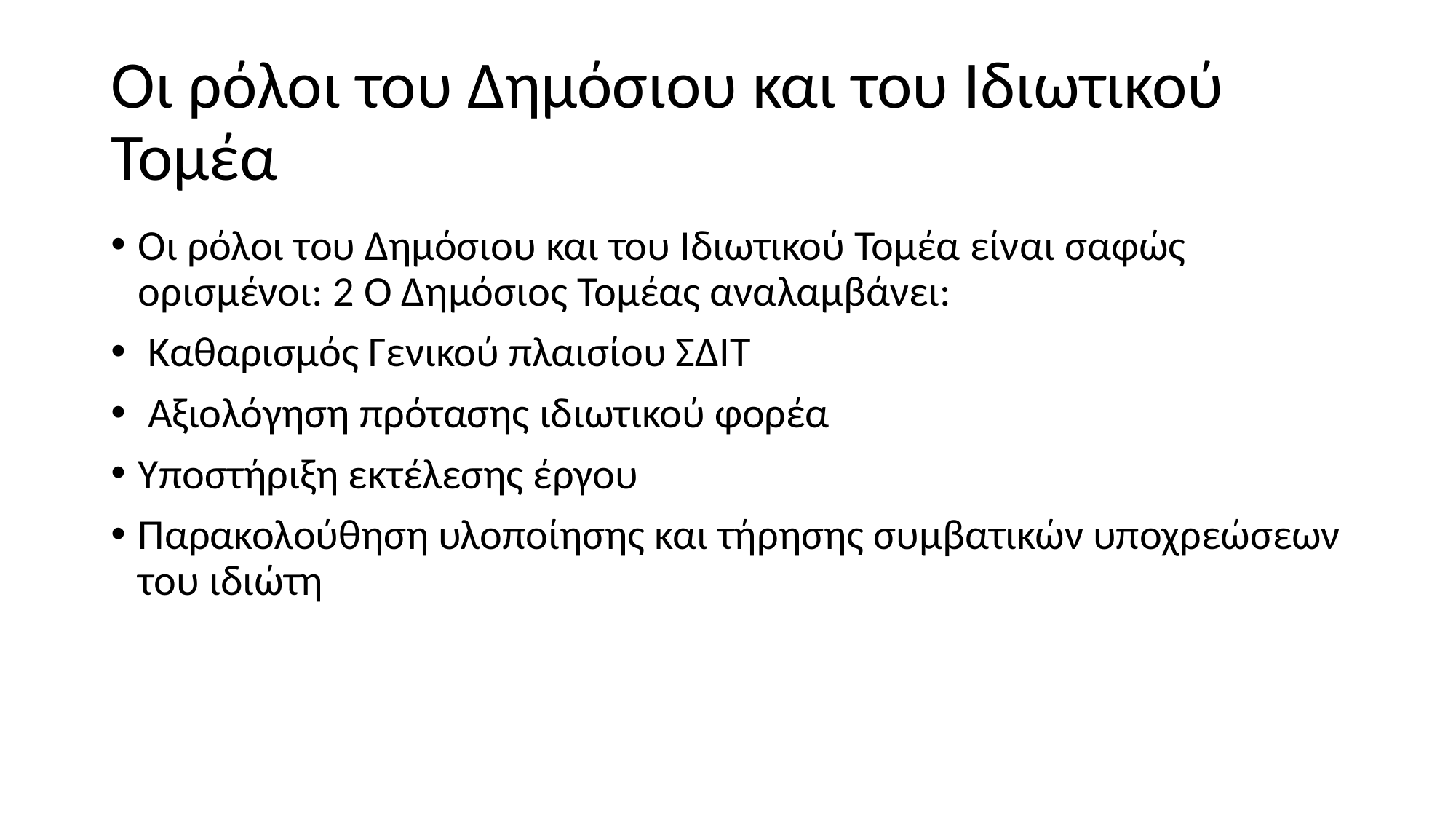

# Οι ρόλοι του Δημόσιου και του Ιδιωτικού Τομέα
Οι ρόλοι του Δημόσιου και του Ιδιωτικού Τομέα είναι σαφώς ορισμένοι: 2 O Δημόσιος Τομέας αναλαμβάνει:
 Καθαρισμός Γενικού πλαισίου ΣΔΙΤ
 Αξιολόγηση πρότασης ιδιωτικού φορέα
Υποστήριξη εκτέλεσης έργου
Παρακολούθηση υλοποίησης και τήρησης συμβατικών υποχρεώσεων του ιδιώτη